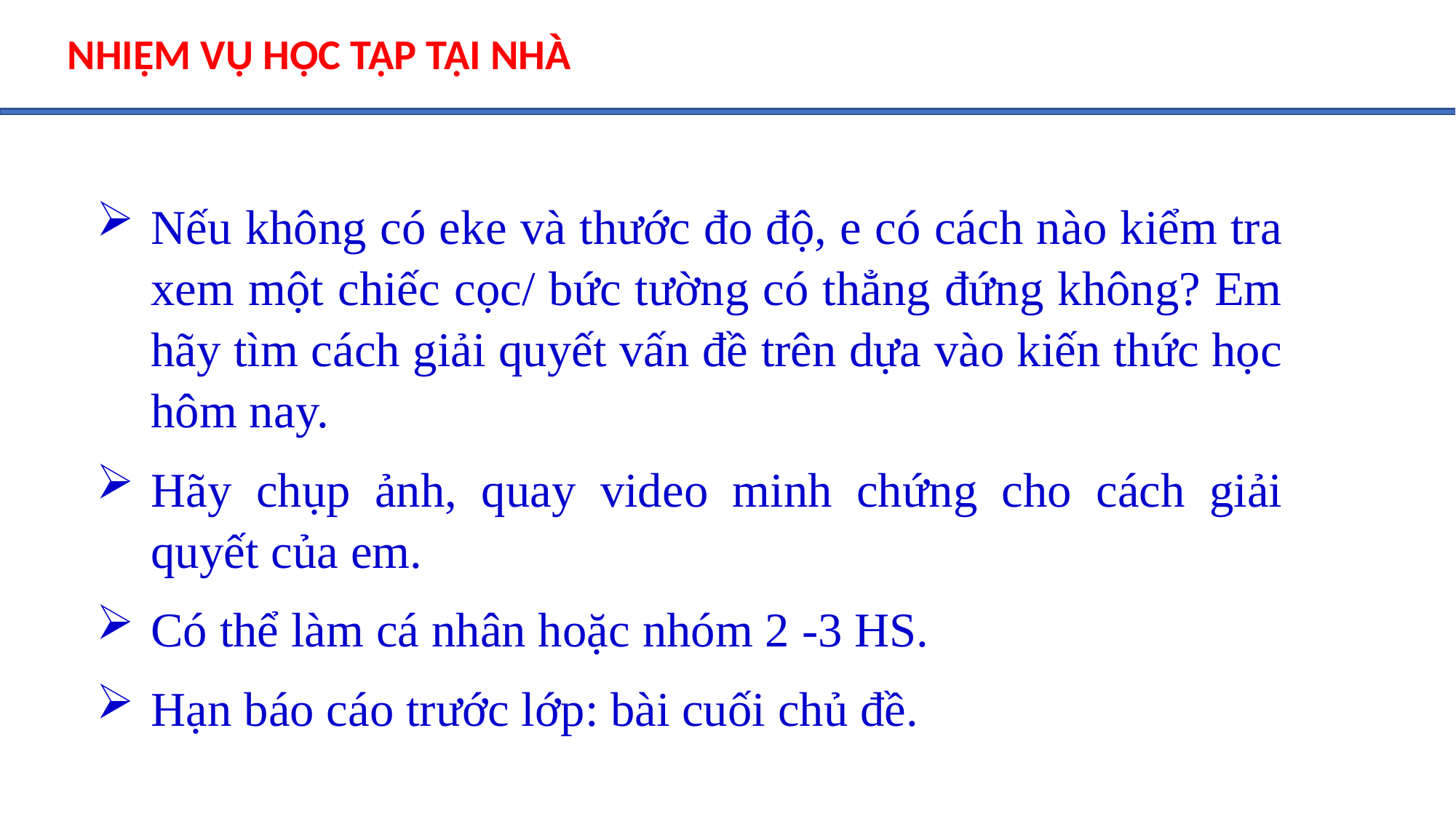

NHIỆM VỤ HỌC TẬP TẠI NHÀ

Nếu không có eke và thước đo độ, e có cách nào kiểm tra xem một chiếc cọc/ bức tường có thẳng đứng không? Em hãy tìm cách giải quyết vấn đề trên dựa vào kiến thức học hôm nay.
Hãy chụp ảnh, quay video minh chứng cho cách giải quyết của em.
Có thể làm cá nhân hoặc nhóm 2 -3 HS.
Hạn báo cáo trước lớp: bài cuối chủ đề.